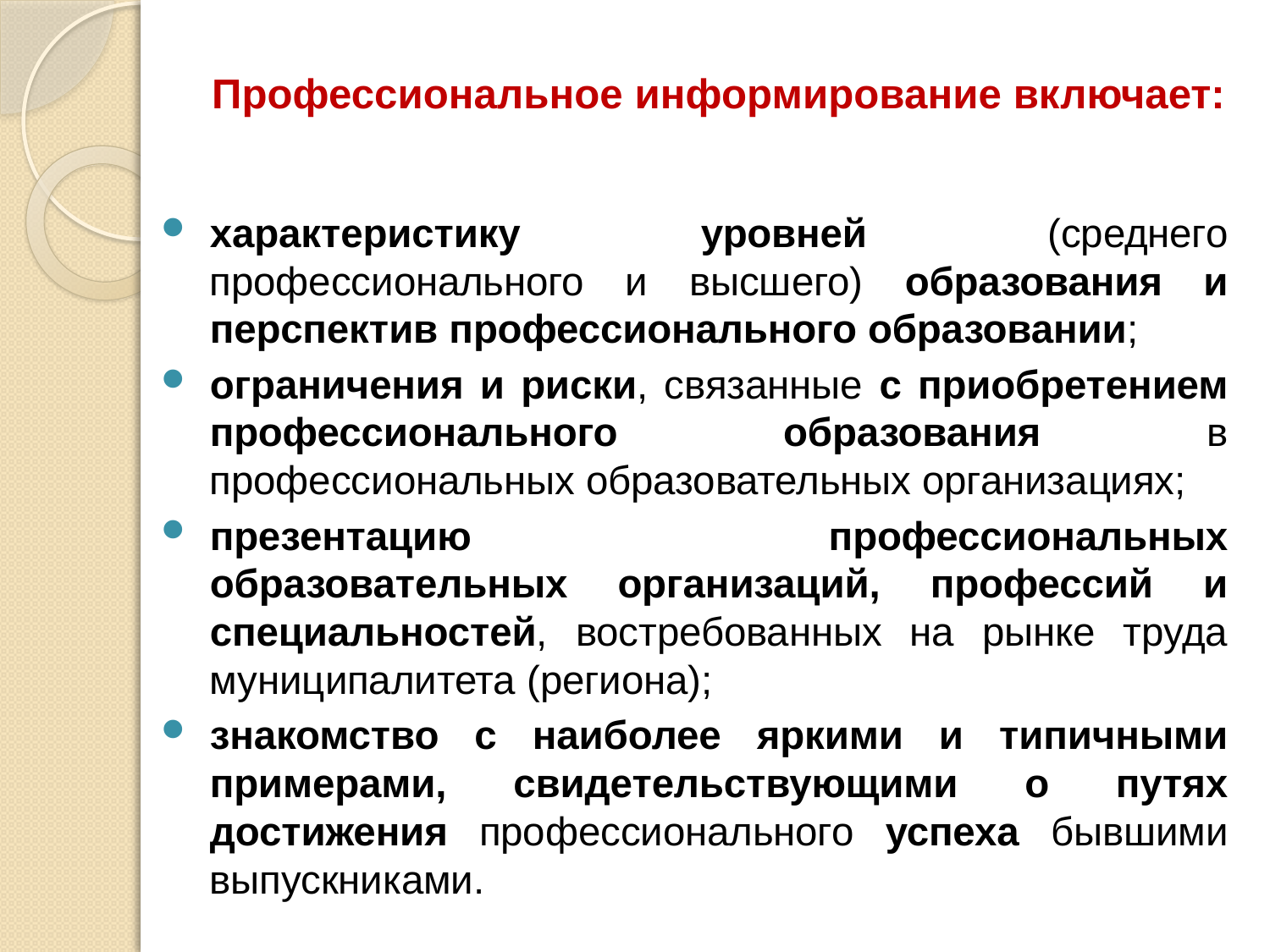

# Профессиональное информирование включает:
характеристику уровней (среднего профессионального и высшего) образования и перспектив профессионального образовании;
ограничения и риски, связанные с приобретением профессионального образования в профессиональных образовательных организациях;
презентацию профессиональных образовательных организаций, профессий и специальностей, востребованных на рынке труда муниципалитета (региона);
знакомство с наиболее яркими и типичными примерами, свидетельствующими о путях достижения профессионального успеха бывшими выпускниками.